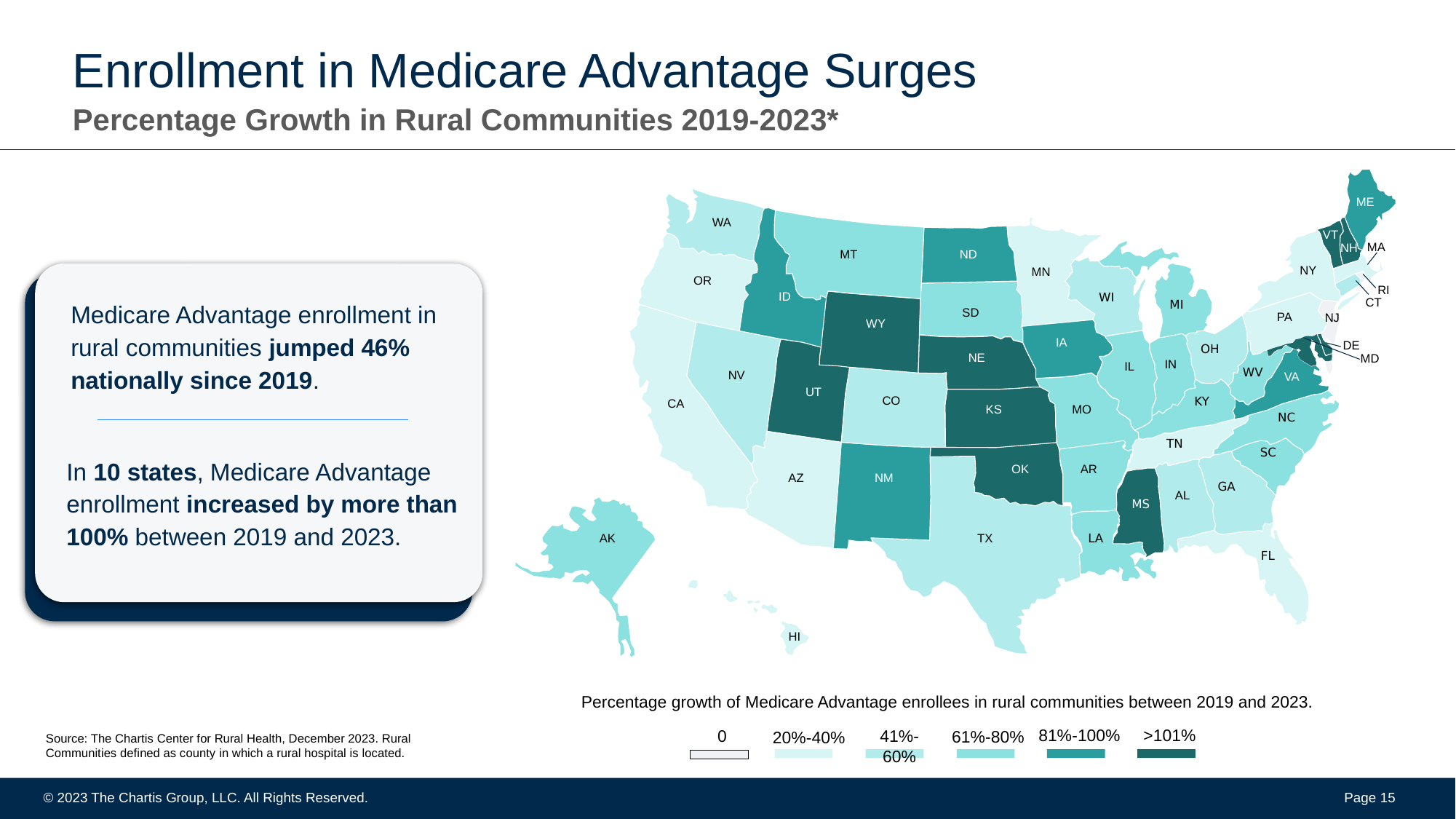

# Enrollment in Medicare Advantage Surges Percentage Growth in Rural Communities 2019-2023*

ME
WA
VT
MA
NH
MT
ND
NY
MN
OR
RI
ID
WI
CT
MI
SD
PA
NJ
WY
IA
DE
OH
NE
MD
IN
IL
WV
NV
VA
UT
CO
KY
CA
KS
MO
NC
TN
SC
OK
AR
AZ
NM
GA
AL
MS
AK
TX
LA
FL
HI
Percentage growth of Medicare Advantage enrollees in rural communities between 2019 and 2023.
81%-100%
>101%
41%-60%
61%-80%
20%-40%

0

Medicare Advantage enrollment in rural communities jumped 46% nationally since 2019.
In 10 states, Medicare Advantage enrollment increased by more than 100% between 2019 and 2023.
Source: The Chartis Center for Rural Health, December 2023. Rural Communities defined as county in which a rural hospital is located.